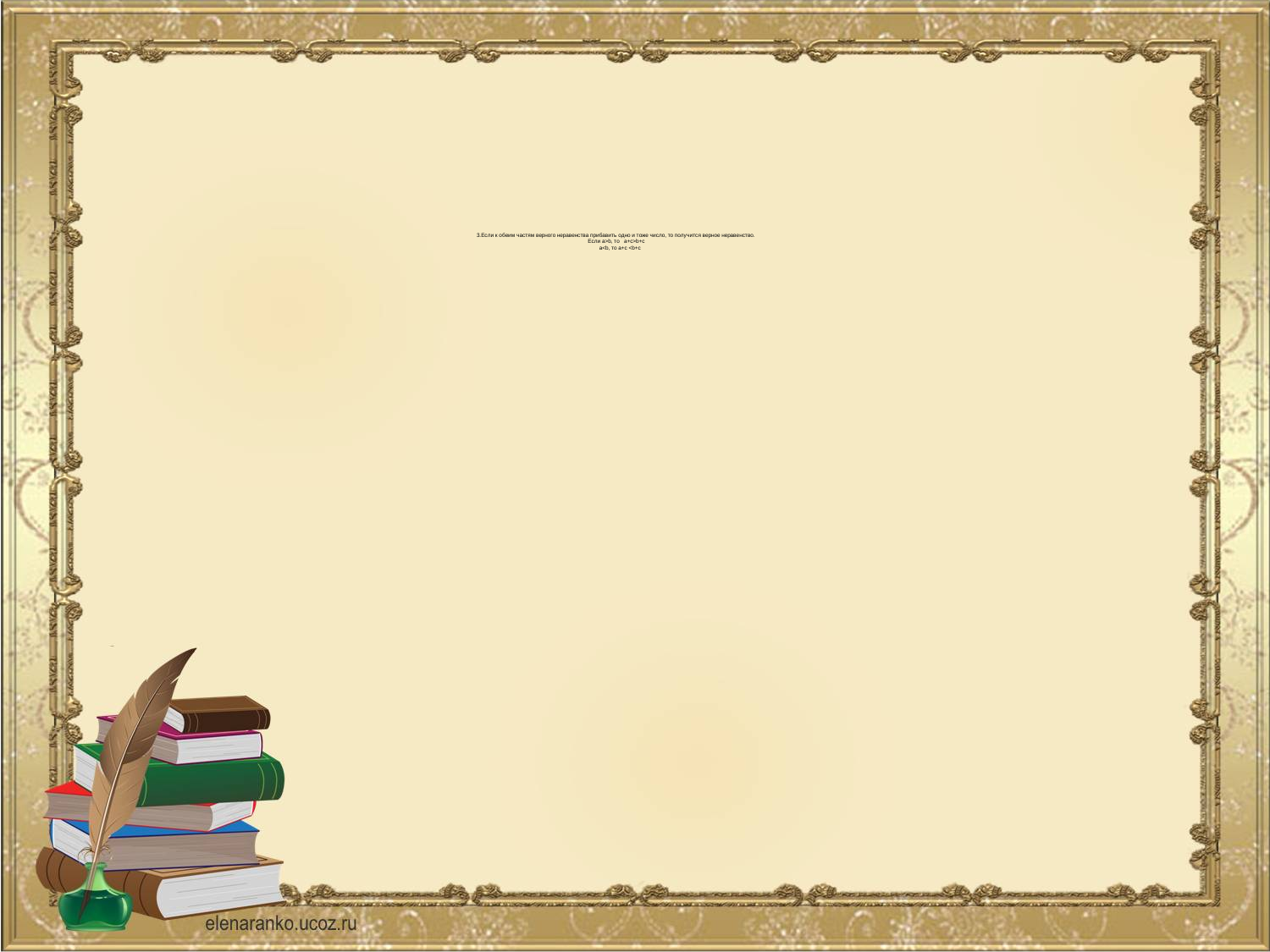

# 3.Если к обеим частям верного неравенства прибавить одно и тоже число, то получится верное неравенство. Если a>b, то   a+c>b+c a<b, то a+c <b+c